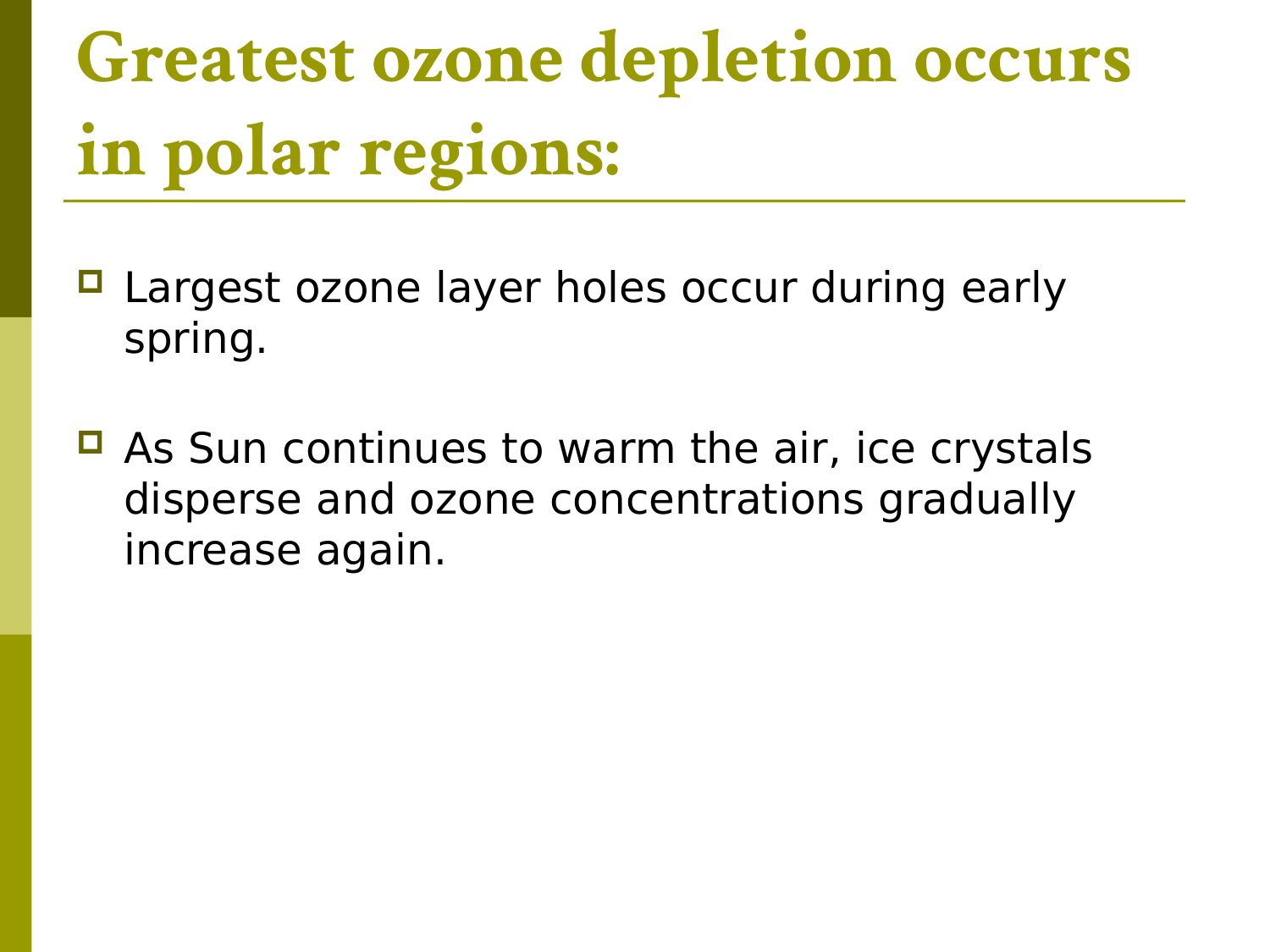

# Greatest ozone depletion occurs in polar regions:
Largest ozone layer holes occur during early spring.
As Sun continues to warm the air, ice crystals disperse and ozone concentrations gradually increase again.